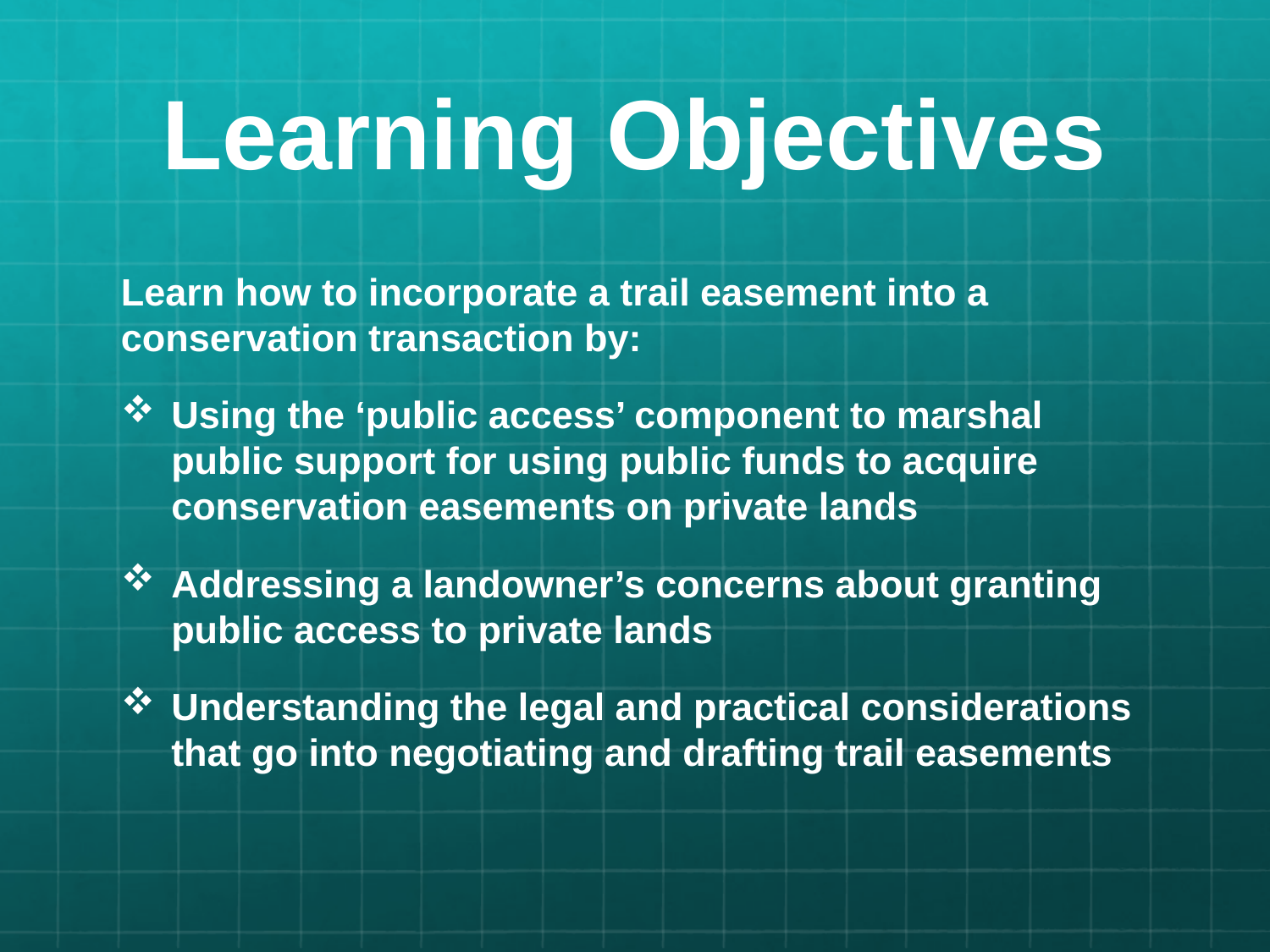

# Learning Objectives
Learn how to incorporate a trail easement into a conservation transaction by:
Using the ‘public access’ component to marshal public support for using public funds to acquire conservation easements on private lands
Addressing a landowner’s concerns about granting public access to private lands
Understanding the legal and practical considerations that go into negotiating and drafting trail easements